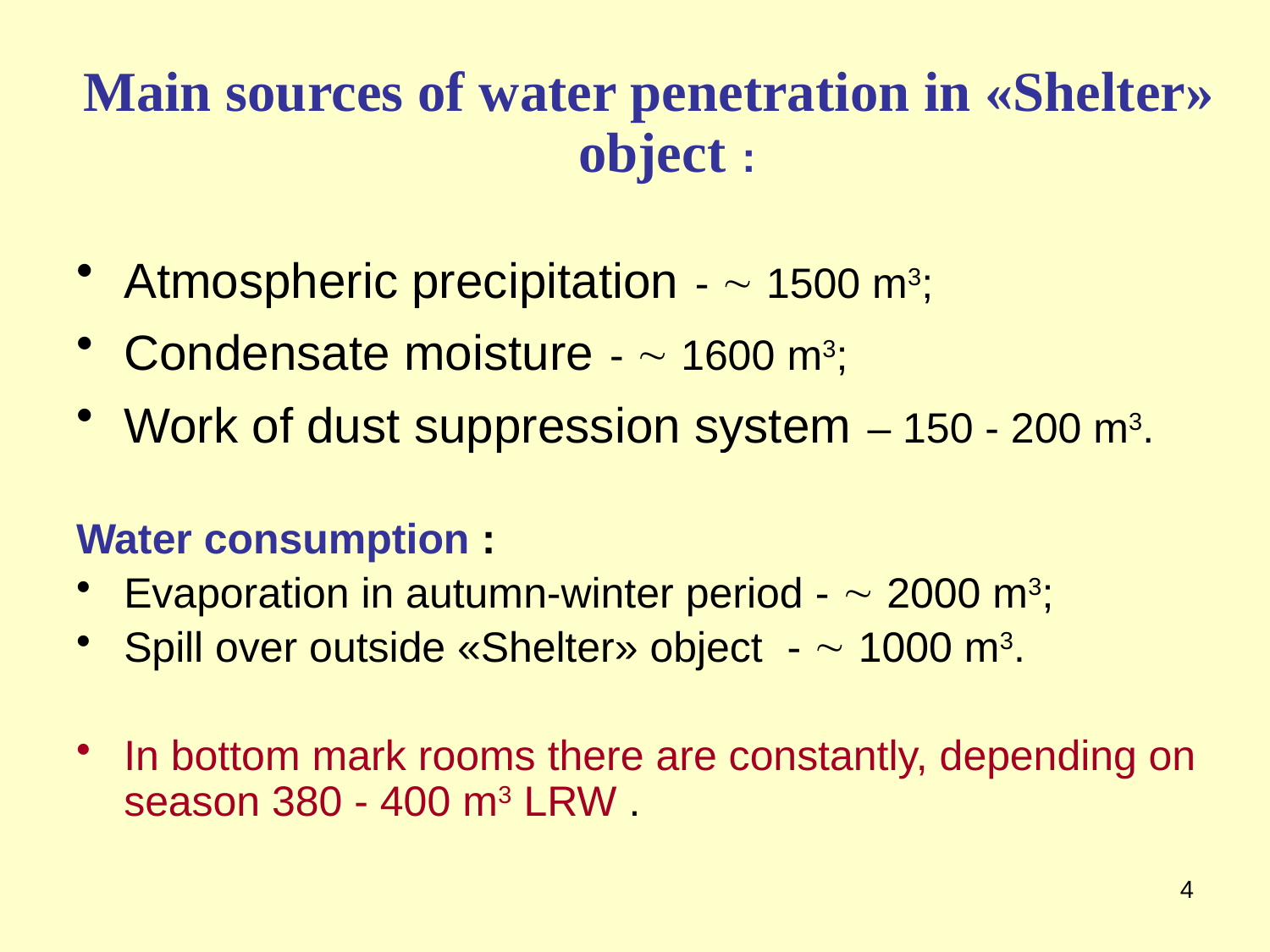

Main sources of water penetration in «Shelter» object :

Atmospheric precipitation - ∼ 1500 m3;
Condensate moisture - ∼ 1600 m3;
Work of dust suppression system – 150 - 200 m3.

Water consumption :
Evaporation in autumn-winter period - ∼ 2000 m3;
Spill over outside «Shelter» object  - ∼ 1000 m3.

In bottom mark rooms there are constantly, depending on season 380 - 400 m3 LRW .
4